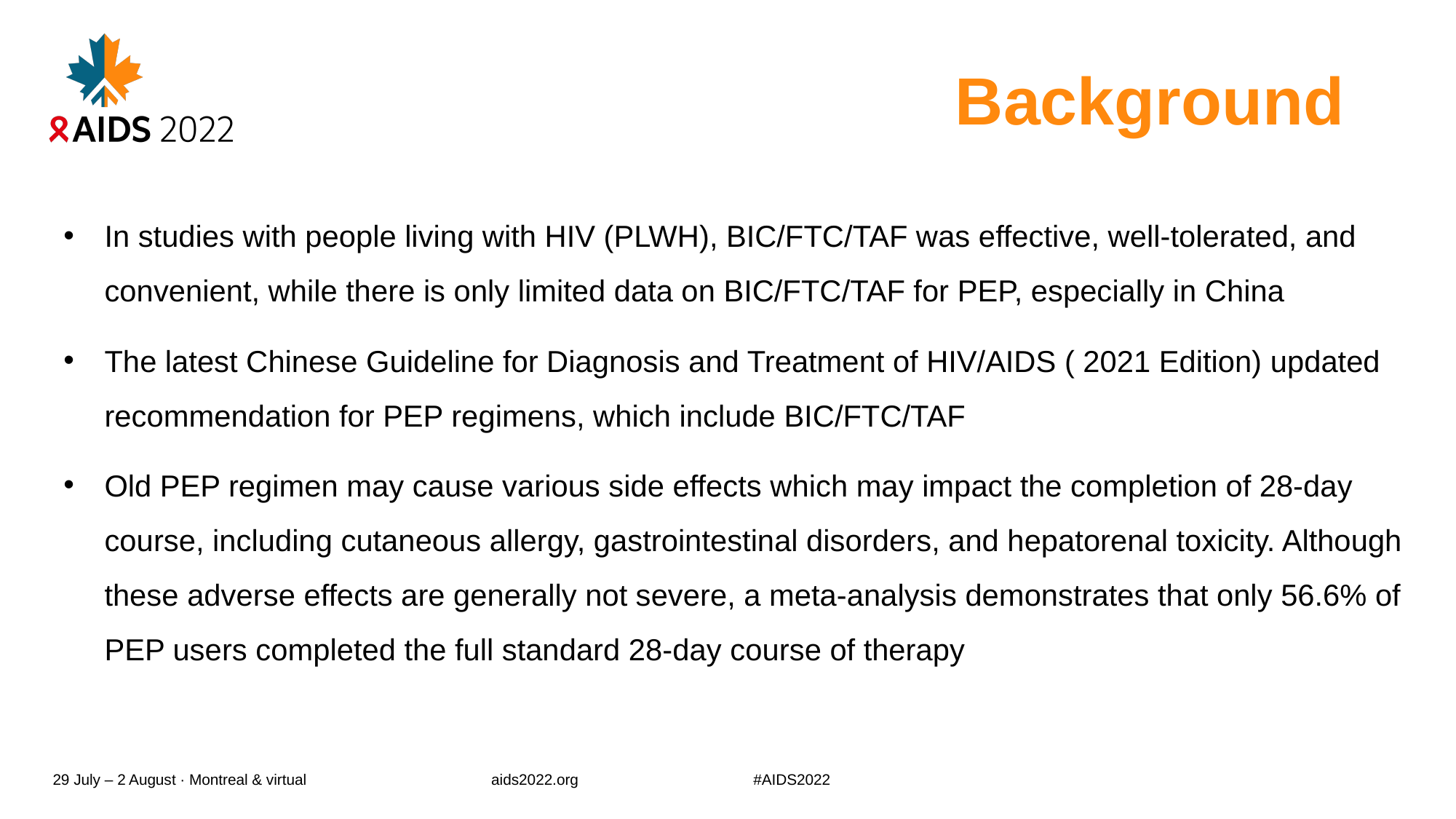

# Background
In studies with people living with HIV (PLWH), BIC/FTC/TAF was effective, well-tolerated, and convenient, while there is only limited data on BIC/FTC/TAF for PEP, especially in China
The latest Chinese Guideline for Diagnosis and Treatment of HIV/AIDS ( 2021 Edition) updated recommendation for PEP regimens, which include BIC/FTC/TAF
Old PEP regimen may cause various side effects which may impact the completion of 28-day course, including cutaneous allergy, gastrointestinal disorders, and hepatorenal toxicity. Although these adverse effects are generally not severe, a meta-analysis demonstrates that only 56.6% of PEP users completed the full standard 28-day course of therapy